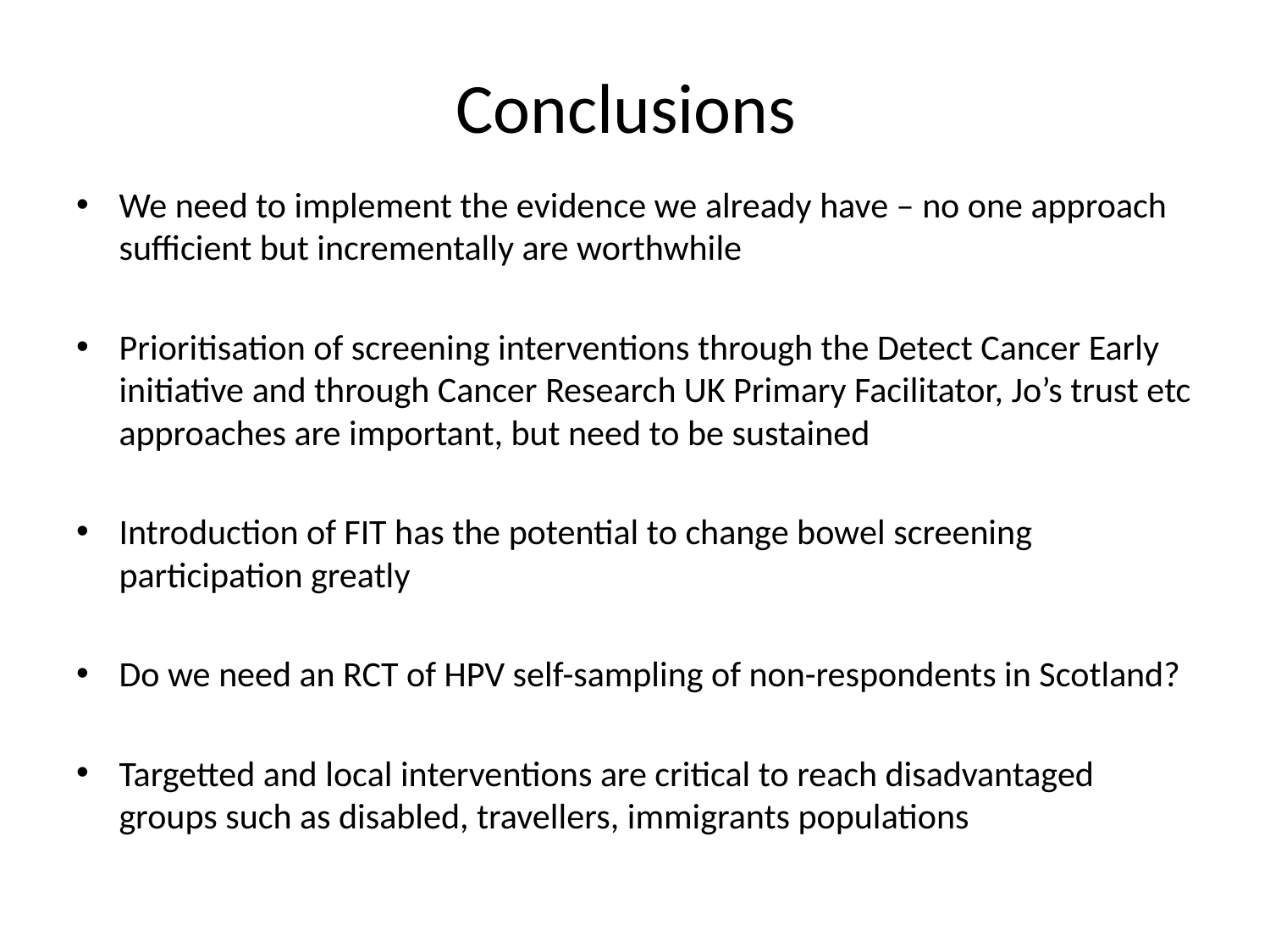

# Conclusions
We need to implement the evidence we already have – no one approach sufficient but incrementally are worthwhile

Prioritisation of screening interventions through the Detect Cancer Early initiative and through Cancer Research UK Primary Facilitator, Jo’s trust etc approaches are important, but need to be sustained

Introduction of FIT has the potential to change bowel screening participation greatly

Do we need an RCT of HPV self-sampling of non-respondents in Scotland?

Targetted and local interventions are critical to reach disadvantaged groups such as disabled, travellers, immigrants populations